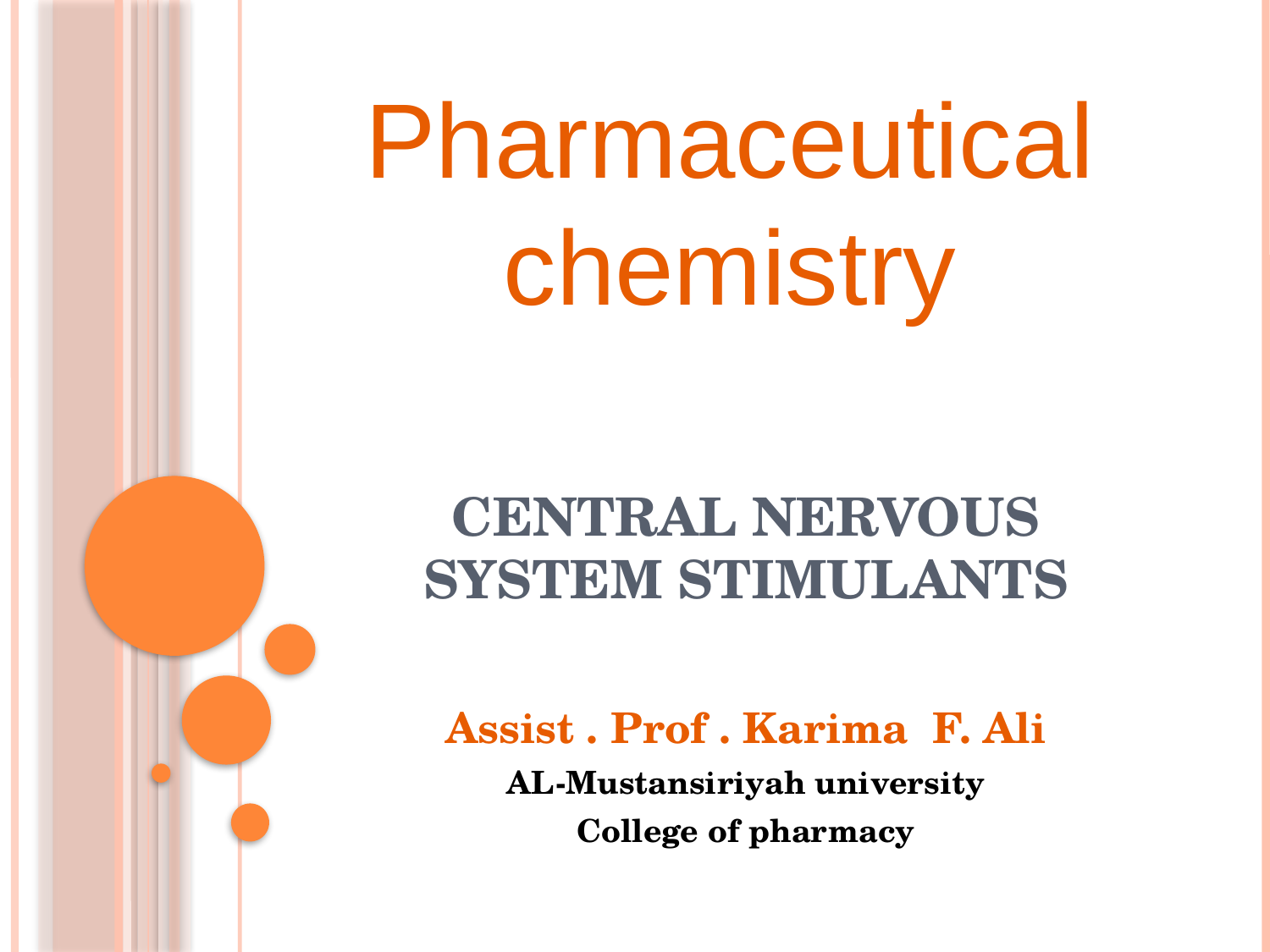

Pharmaceutical chemistry
# Central Nervous System Stimulants
Assist . Prof . Karima  F. Ali
AL-Mustansiriyah university
College of pharmacy